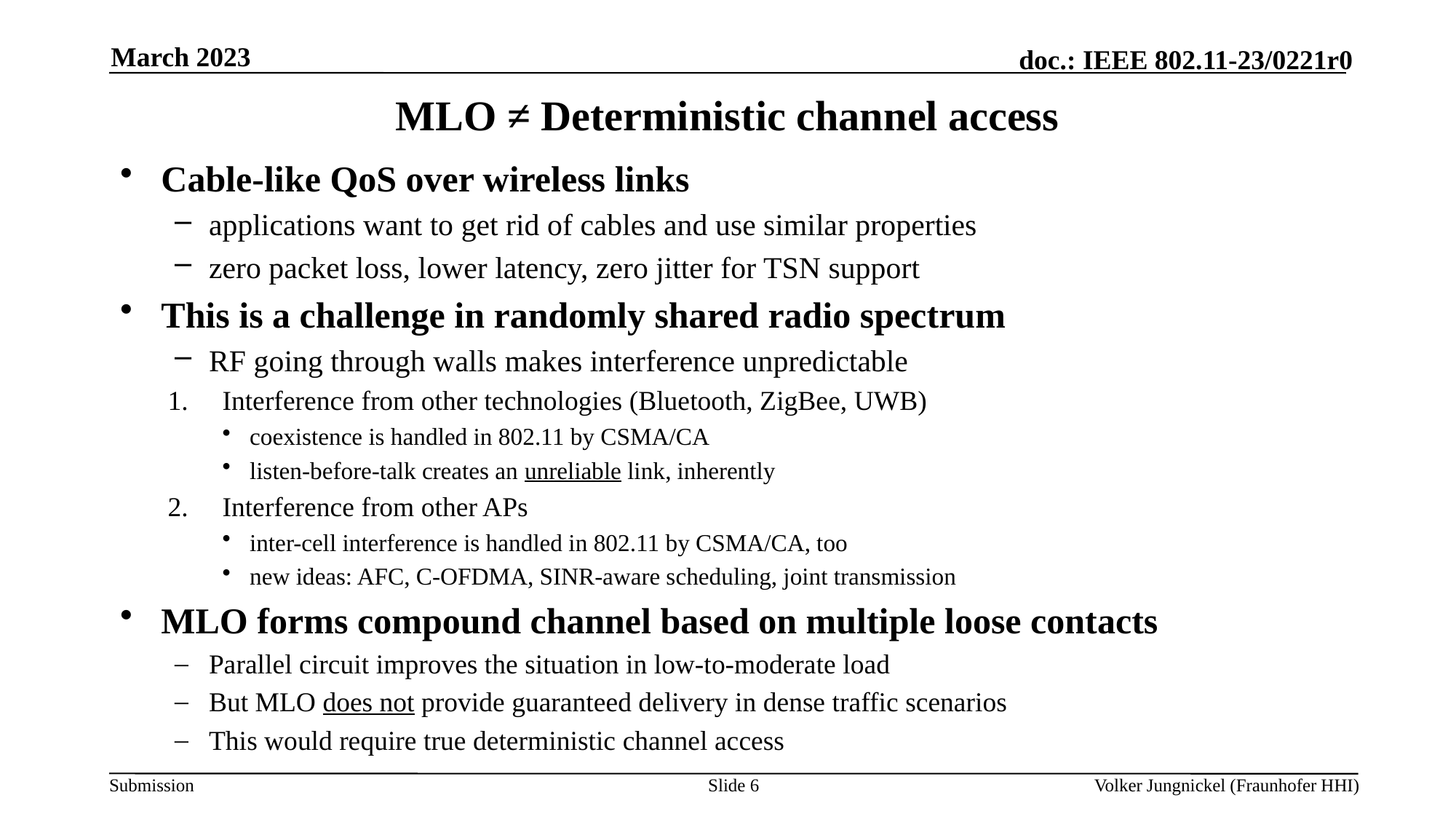

March 2023
# MLO ≠ Deterministic channel access
Cable-like QoS over wireless links
applications want to get rid of cables and use similar properties
zero packet loss, lower latency, zero jitter for TSN support
This is a challenge in randomly shared radio spectrum
RF going through walls makes interference unpredictable
Interference from other technologies (Bluetooth, ZigBee, UWB)
coexistence is handled in 802.11 by CSMA/CA
listen-before-talk creates an unreliable link, inherently
Interference from other APs
inter-cell interference is handled in 802.11 by CSMA/CA, too
new ideas: AFC, C-OFDMA, SINR-aware scheduling, joint transmission
MLO forms compound channel based on multiple loose contacts
Parallel circuit improves the situation in low-to-moderate load
But MLO does not provide guaranteed delivery in dense traffic scenarios
This would require true deterministic channel access

Slide 6
Volker Jungnickel (Fraunhofer HHI)